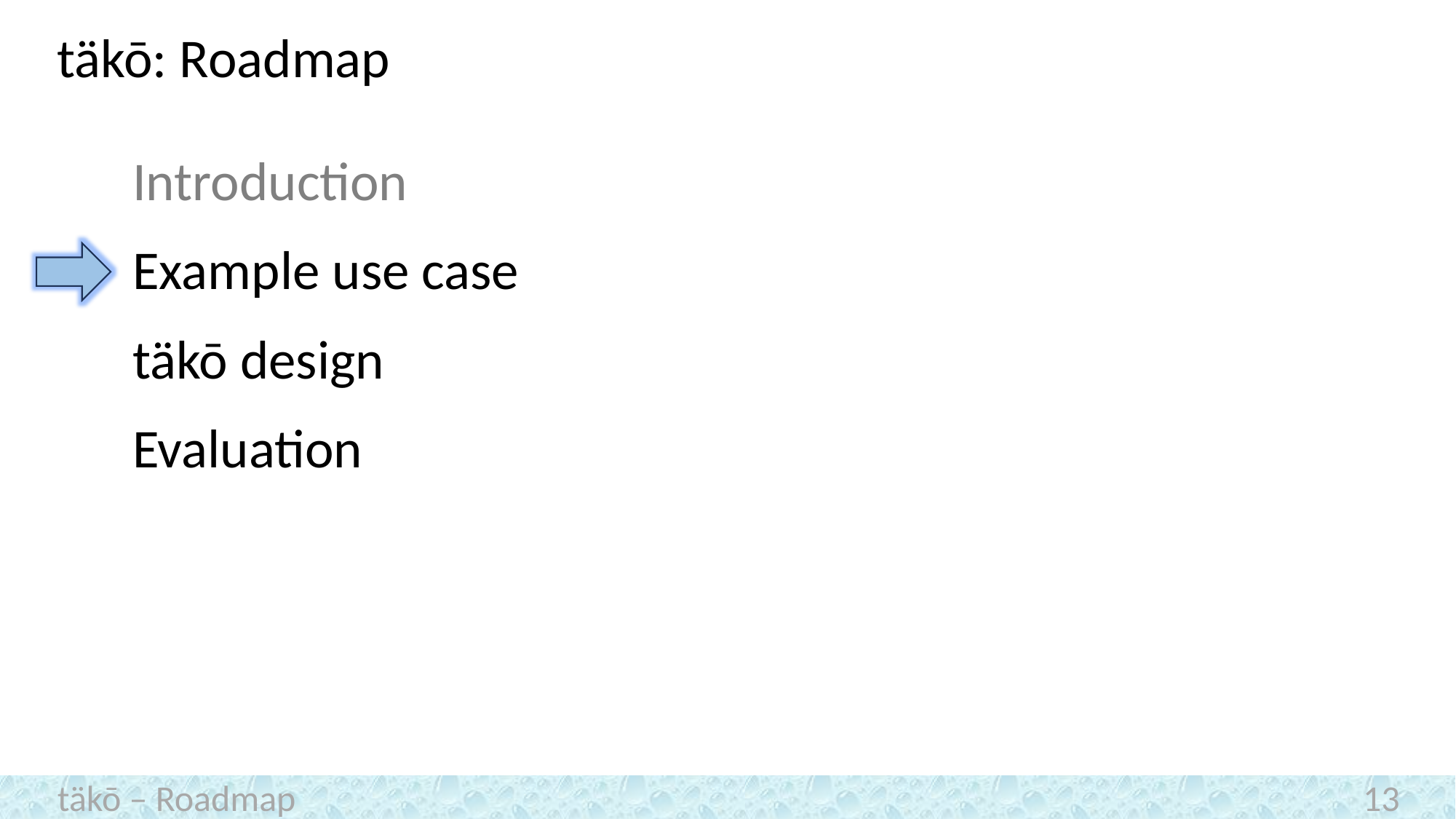

# täkō: Roadmap
Introduction
Example use case
täkō design
Evaluation

täkō – Roadmap
13